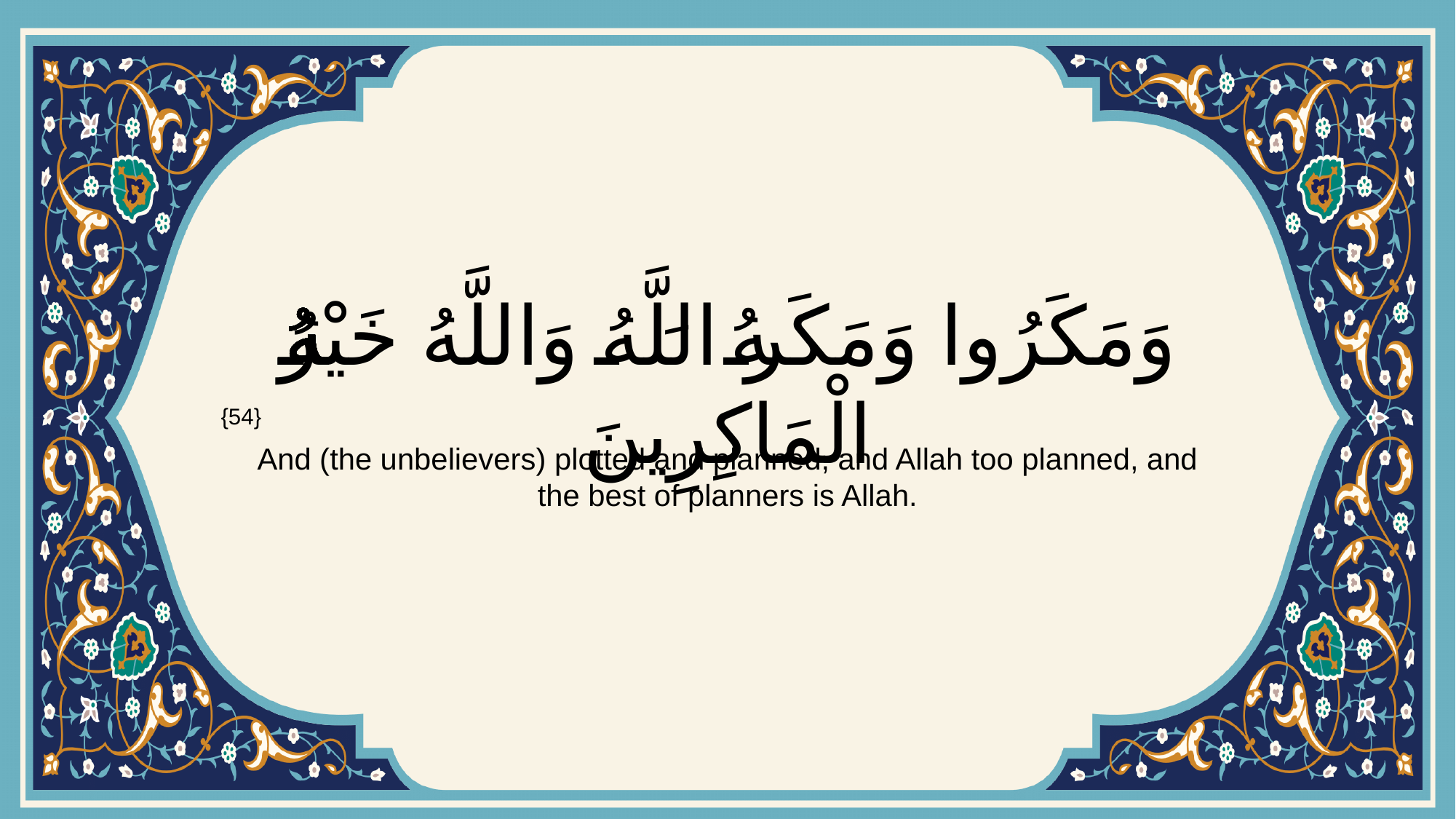

# وَمَكَرُوا وَمَكَرَ اللَّهُۖ وَاللَّهُ خَيْرُ الْمَاكِرِينَ
{54}
And (the unbelievers) plotted and planned, and Allah too planned, and the best of planners is Allah.